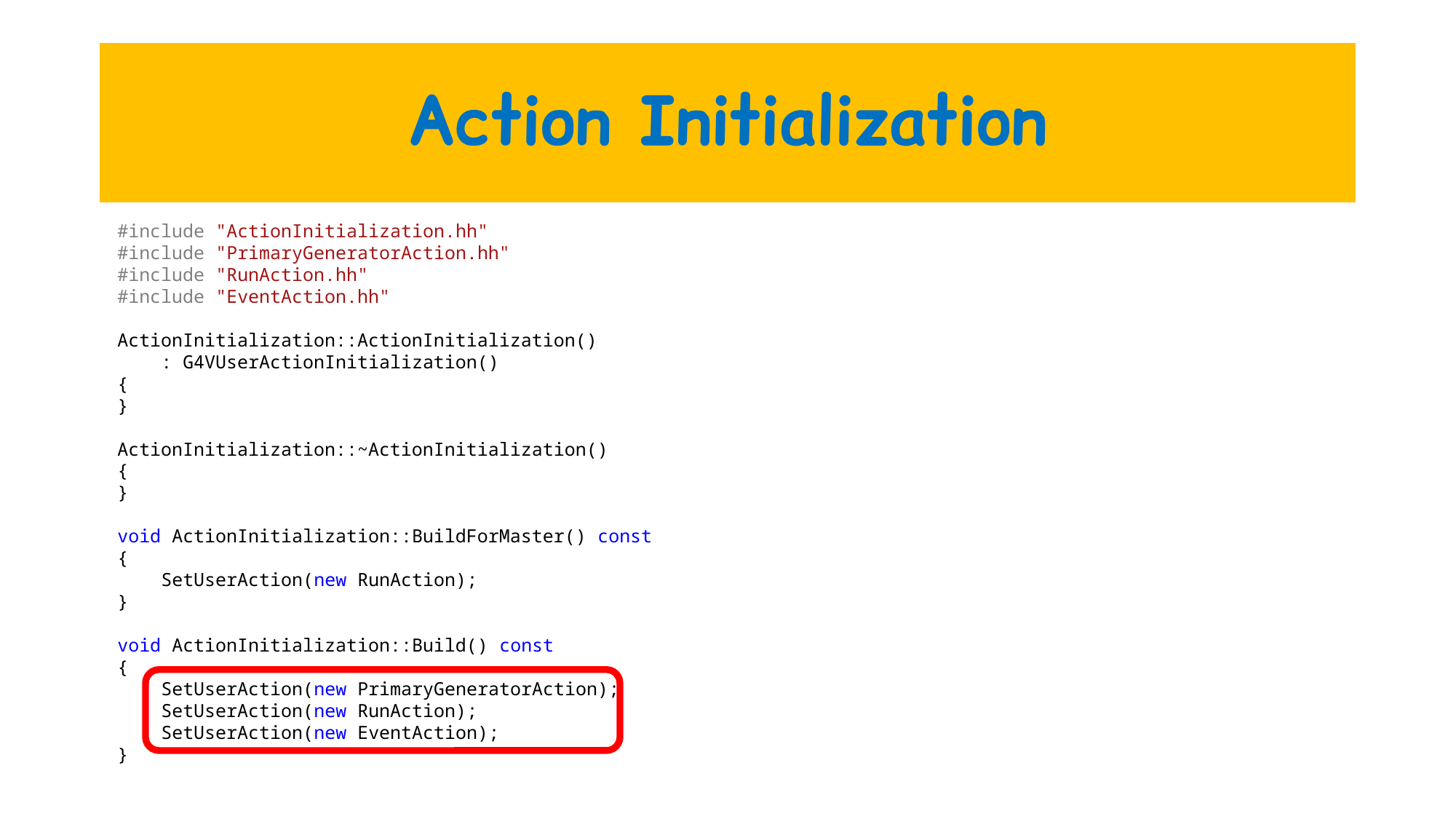

# Action Initialization
#include "ActionInitialization.hh"
#include "PrimaryGeneratorAction.hh"
#include "RunAction.hh"
#include "EventAction.hh"

ActionInitialization::ActionInitialization()
    : G4VUserActionInitialization()
{
}

ActionInitialization::~ActionInitialization()
{
}

void ActionInitialization::BuildForMaster() const
{
    SetUserAction(new RunAction);
}

void ActionInitialization::Build() const
{
    SetUserAction(new PrimaryGeneratorAction);
    SetUserAction(new RunAction);
    SetUserAction(new EventAction);
}